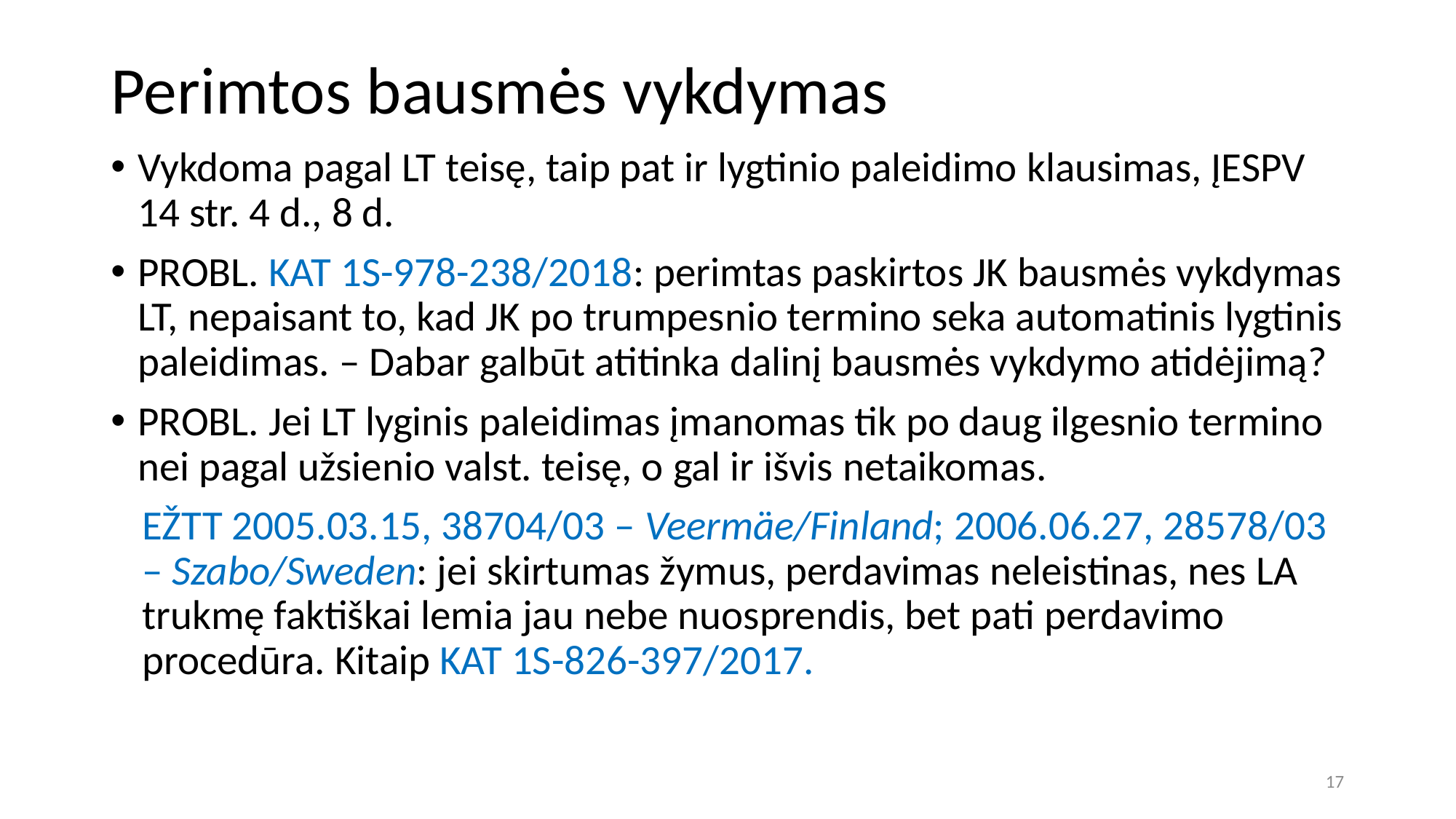

# Perimtos bausmės vykdymas
Vykdoma pagal LT teisę, taip pat ir lygtinio paleidimo klausimas, ĮESPV 14 str. 4 d., 8 d.
PROBL. KAT 1S-978-238/2018: perimtas paskirtos JK bausmės vykdymas LT, nepaisant to, kad JK po trumpesnio termino seka automatinis lygtinis paleidimas. – Dabar galbūt atitinka dalinį bausmės vykdymo atidėjimą?
PROBL. Jei LT lyginis paleidimas įmanomas tik po daug ilgesnio termino nei pagal užsienio valst. teisę, o gal ir išvis netaikomas.
EŽTT 2005.03.15, 38704/03 – Veermäe/Finland; 2006.06.27, 28578/03 – Szabo/Sweden: jei skirtumas žymus, perdavimas neleistinas, nes LA trukmę faktiškai lemia jau nebe nuosprendis, bet pati perdavimo procedūra. Kitaip KAT 1S-826-397/2017.

17